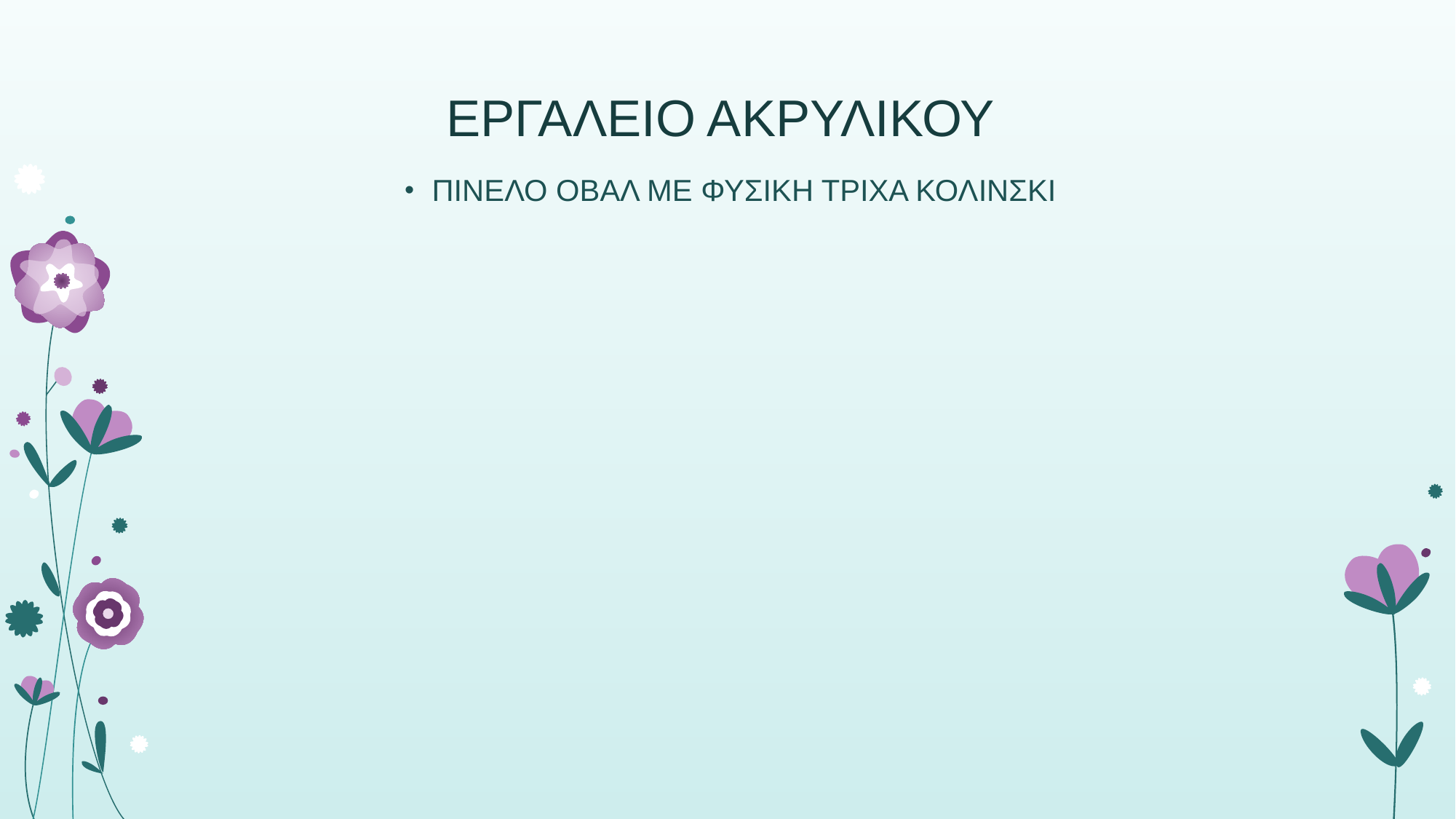

# ΕΡΓΑΛΕΙΟ ΑΚΡΥΛΙΚΟΥ
ΠΙΝΕΛΟ ΟΒΑΛ ΜΕ ΦΥΣΙΚΗ ΤΡΙΧΑ ΚΟΛΙΝΣΚΙ